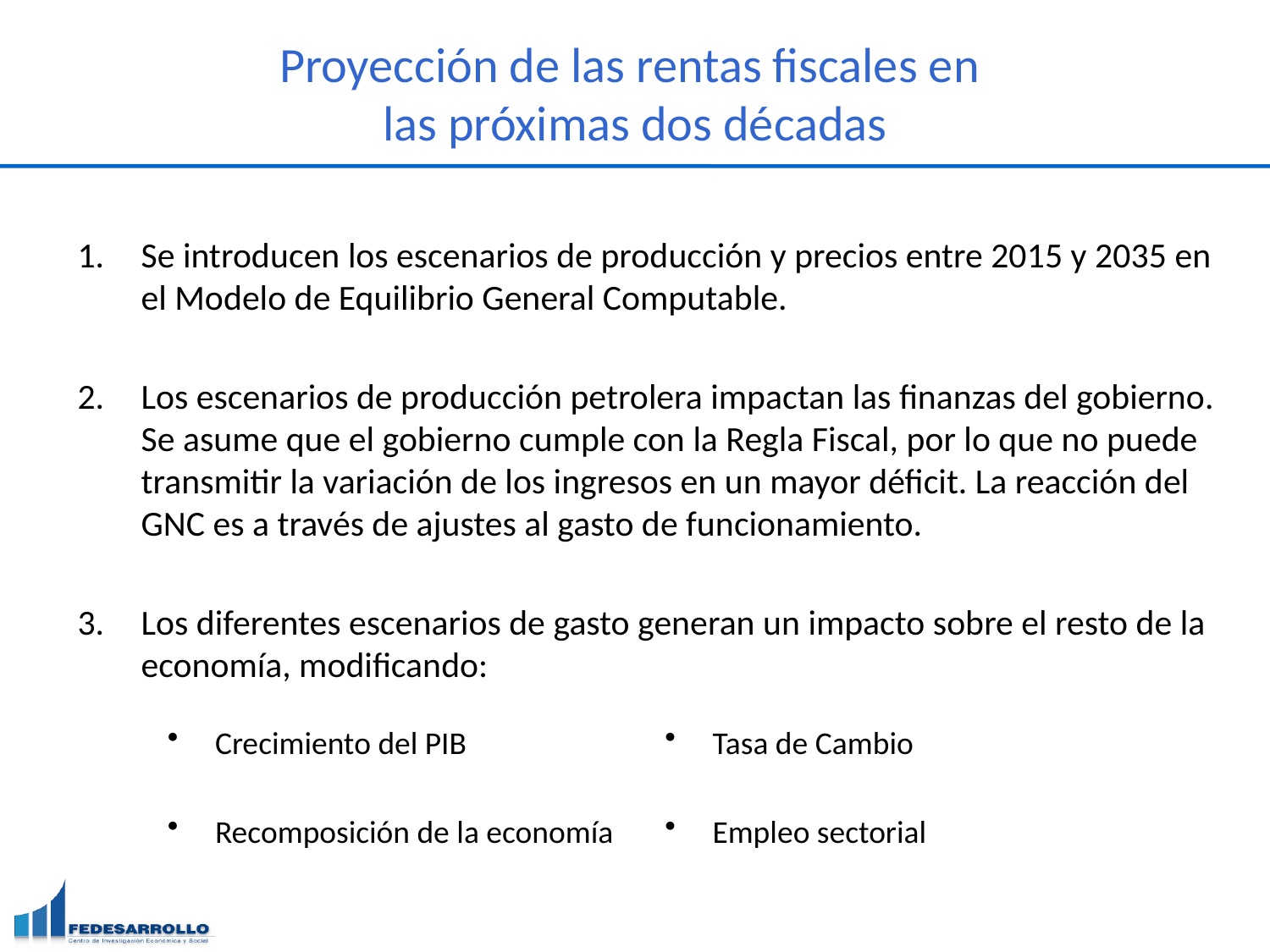

# Proyección de las rentas fiscales en las próximas dos décadas
Se introducen los escenarios de producción y precios entre 2015 y 2035 en el Modelo de Equilibrio General Computable.

Los escenarios de producción petrolera impactan las finanzas del gobierno. Se asume que el gobierno cumple con la Regla Fiscal, por lo que no puede transmitir la variación de los ingresos en un mayor déficit. La reacción del GNC es a través de ajustes al gasto de funcionamiento.

Los diferentes escenarios de gasto generan un impacto sobre el resto de la economía, modificando:

Crecimiento del PIB

Recomposición de la economía
Tasa de Cambio

Empleo sectorial